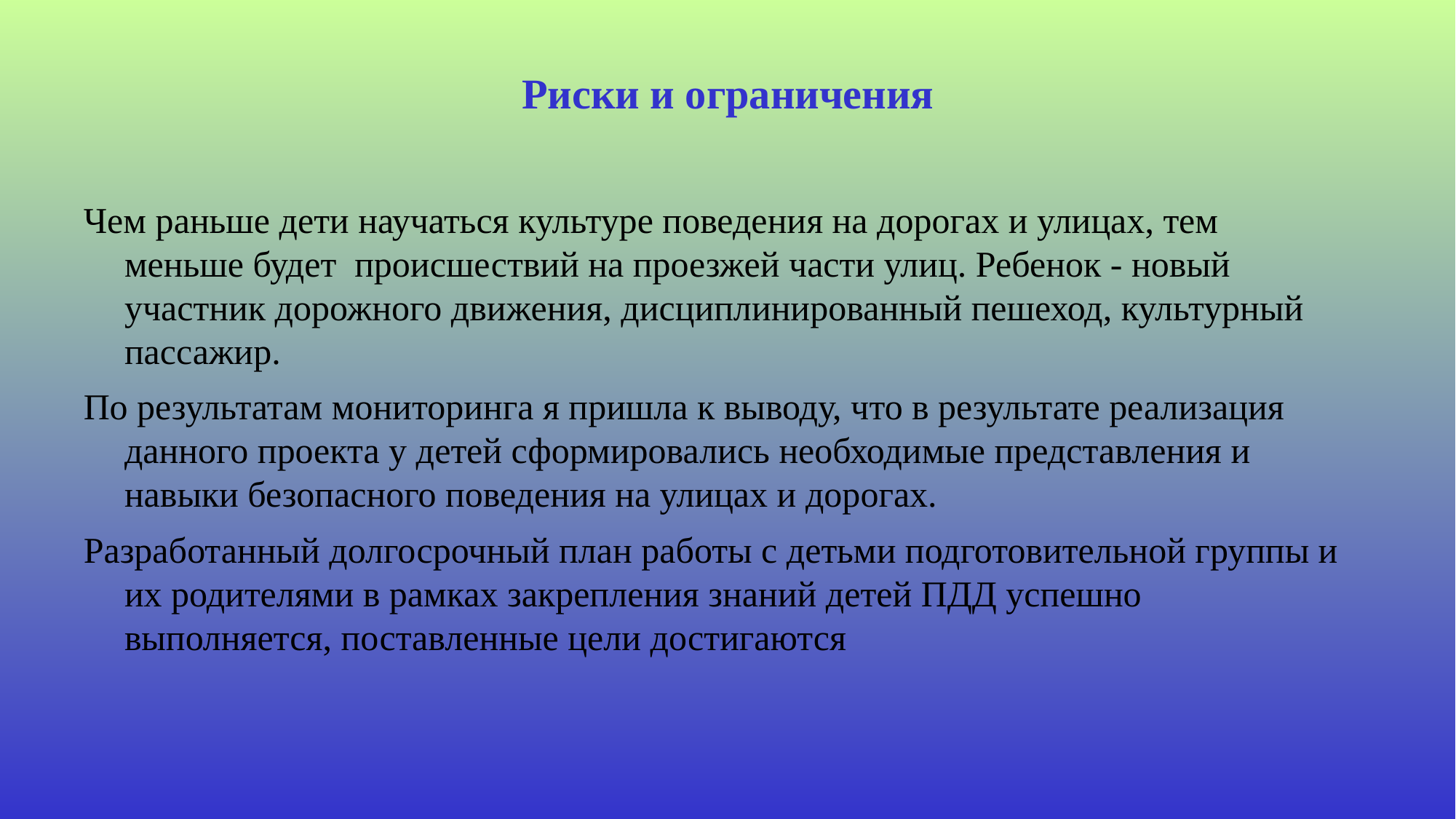

# Риски и ограничения
Чем раньше дети научаться культуре поведения на дорогах и улицах, тем меньше будет  происшествий на проезжей части улиц. Ребенок - новый участник дорожного движения, дисциплинированный пешеход, культурный пассажир.
По результатам мониторинга я пришла к выводу, что в результате реализация данного проекта у детей сформировались необходимые представления и навыки безопасного поведения на улицах и дорогах.
Разработанный долгосрочный план работы с детьми подготовительной группы и их родителями в рамках закрепления знаний детей ПДД успешно выполняется, поставленные цели достигаются